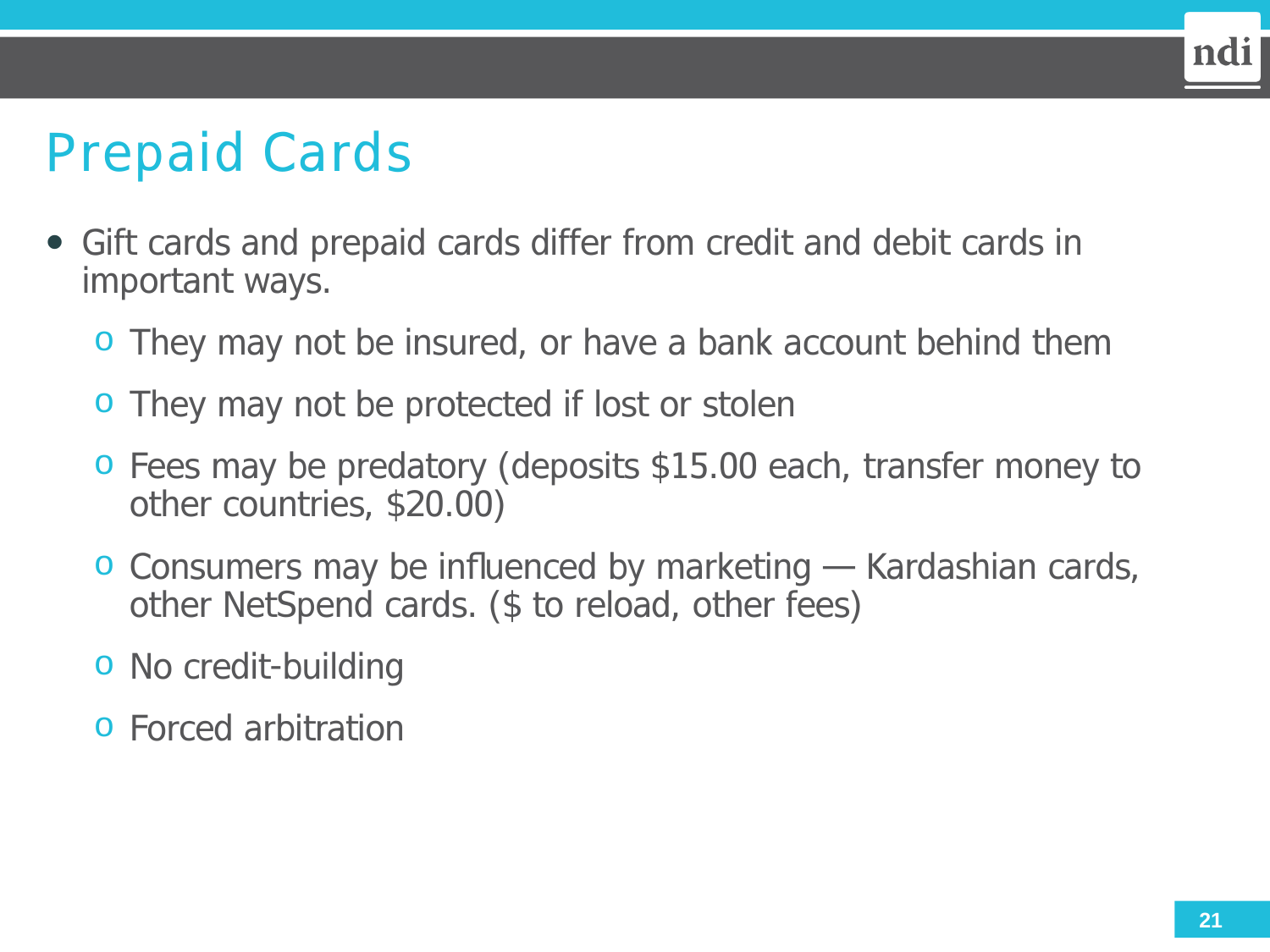

# Prepaid Cards
Gift cards and prepaid cards differ from credit and debit cards in important ways.
They may not be insured, or have a bank account behind them
They may not be protected if lost or stolen
Fees may be predatory (deposits $15.00 each, transfer money to other countries, $20.00)
Consumers may be influenced by marketing — Kardashian cards, other NetSpend cards. ($ to reload, other fees)
No credit-building
Forced arbitration
21